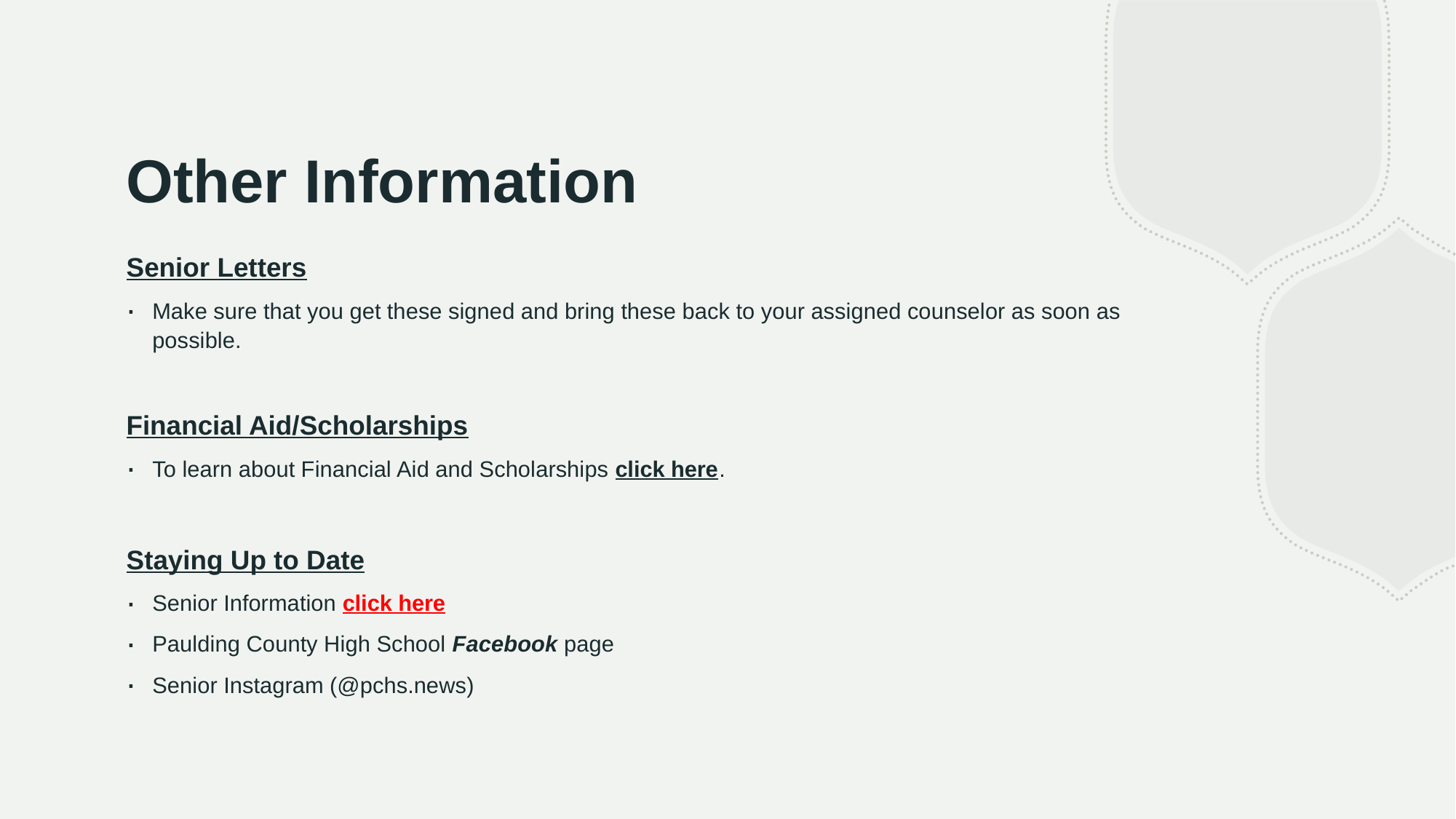

# Other Information
Senior Letters
Make sure that you get these signed and bring these back to your assigned counselor as soon as possible.

Financial Aid/Scholarships
To learn about Financial Aid and Scholarships click here.

Staying Up to Date
Senior Information click here
Paulding County High School Facebook page
Senior Instagram (@pchs.news)